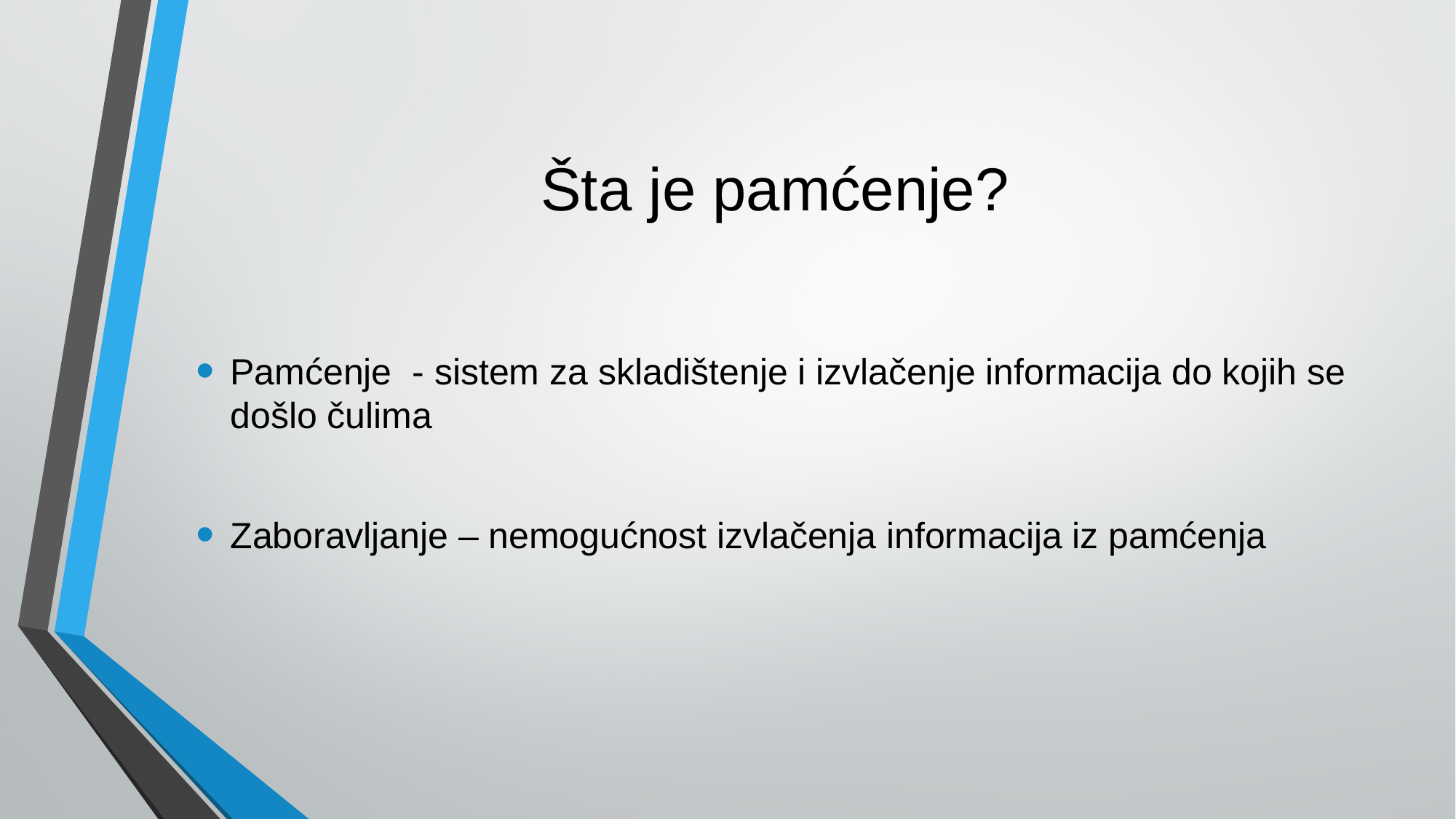

# Šta je pamćenje?
Pamćenje  - sistem za skladištenje i izvlačenje informacija do kojih se došlo čulima

Zaboravljanje – nemogućnost izvlačenja informacija iz pamćenja